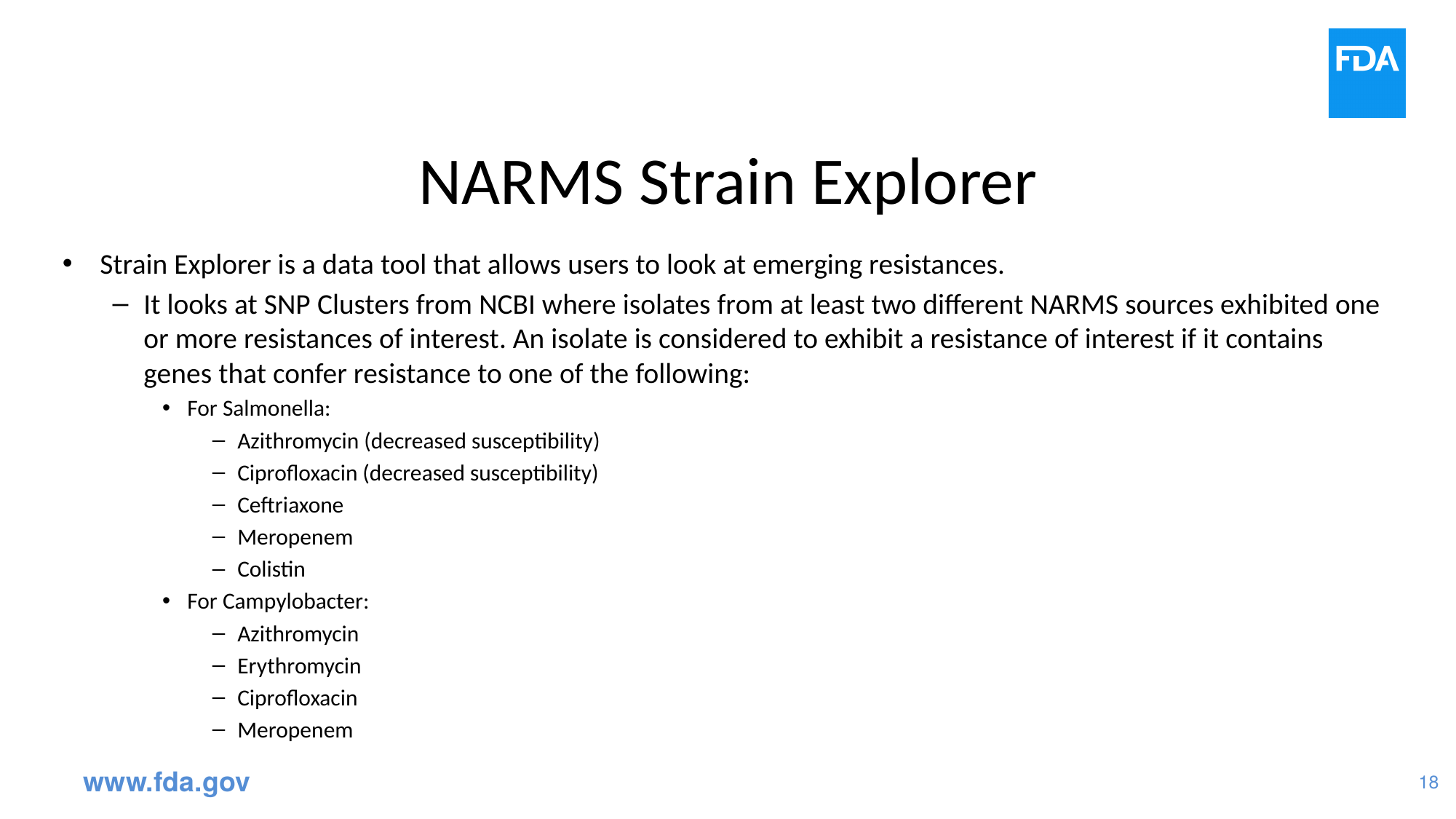

# NARMS Strain Explorer
Strain Explorer is a data tool that allows users to look at emerging resistances.
It looks at SNP Clusters from NCBI where isolates from at least two different NARMS sources exhibited one or more resistances of interest. An isolate is considered to exhibit a resistance of interest if it contains genes that confer resistance to one of the following:
For Salmonella:
Azithromycin (decreased susceptibility)
Ciprofloxacin (decreased susceptibility)
Ceftriaxone
Meropenem
Colistin
For Campylobacter:
Azithromycin
Erythromycin
Ciprofloxacin
Meropenem